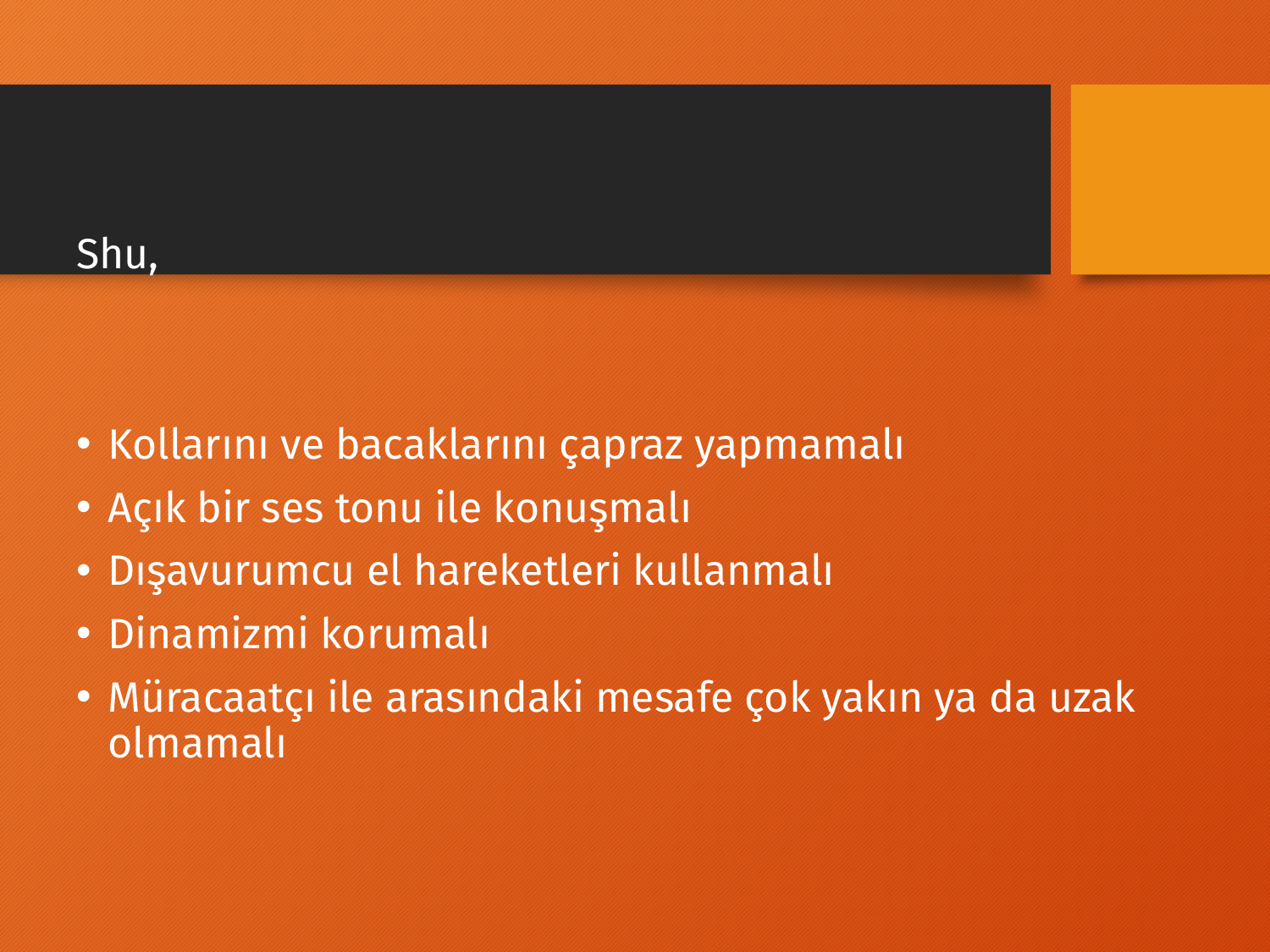

#
Shu,

Kollarını ve bacaklarını çapraz yapmamalı
Açık bir ses tonu ile konuşmalı
Dışavurumcu el hareketleri kullanmalı
Dinamizmi korumalı
Müracaatçı ile arasındaki mesafe çok yakın ya da uzak olmamalı